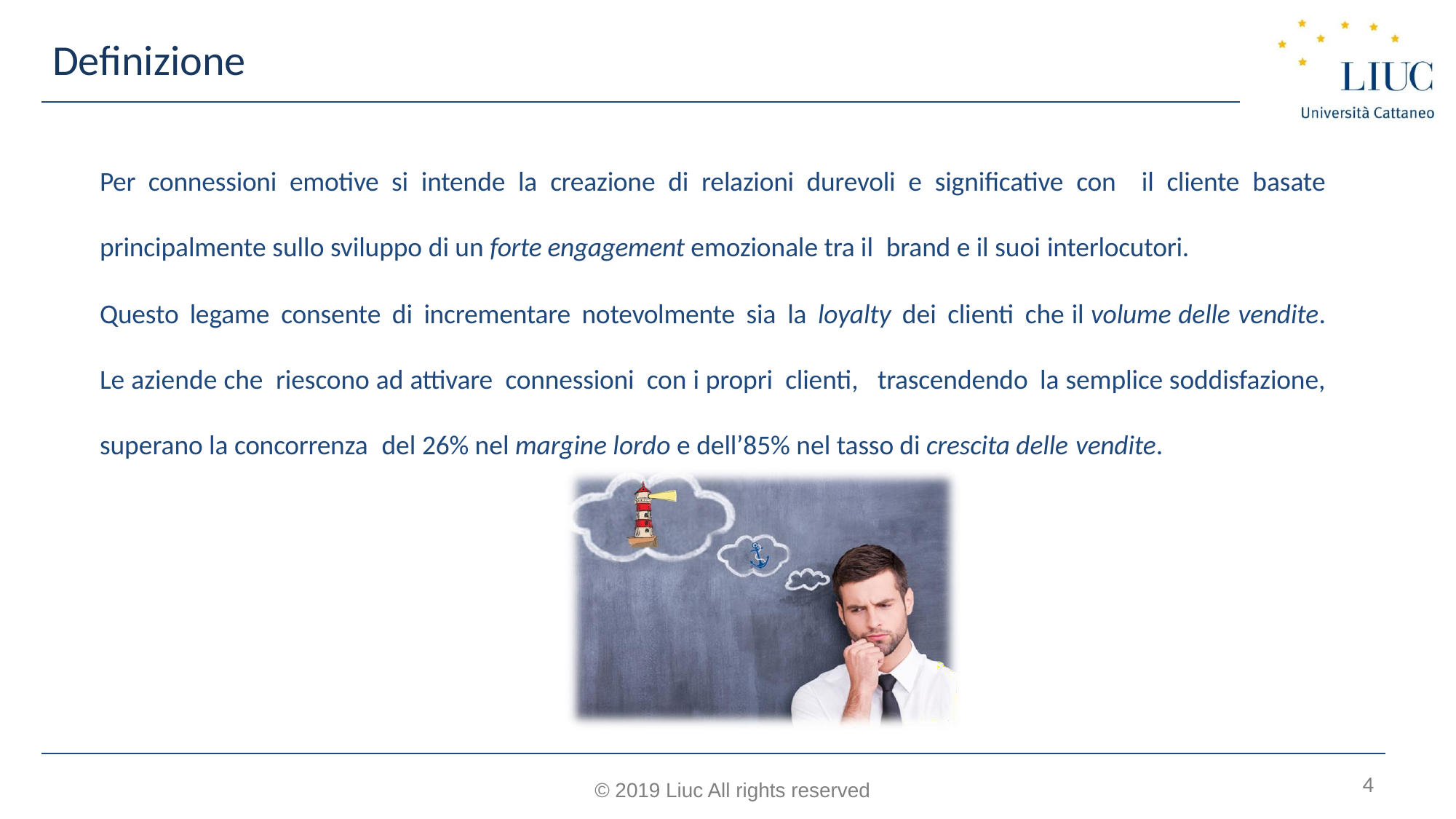

Definizione
Per connessioni emotive si intende la creazione di relazioni durevoli e significative con  il cliente basate principalmente sullo sviluppo di un forte engagement emozionale tra il  brand e il suoi interlocutori.
Questo legame consente di incrementare notevolmente sia la loyalty dei clienti che il volume delle vendite. Le aziende che  riescono ad attivare  connessioni  con i propri  clienti,   trascendendo la semplice soddisfazione, superano la concorrenza  del 26% nel margine lordo e dell’85% nel tasso di crescita delle vendite.